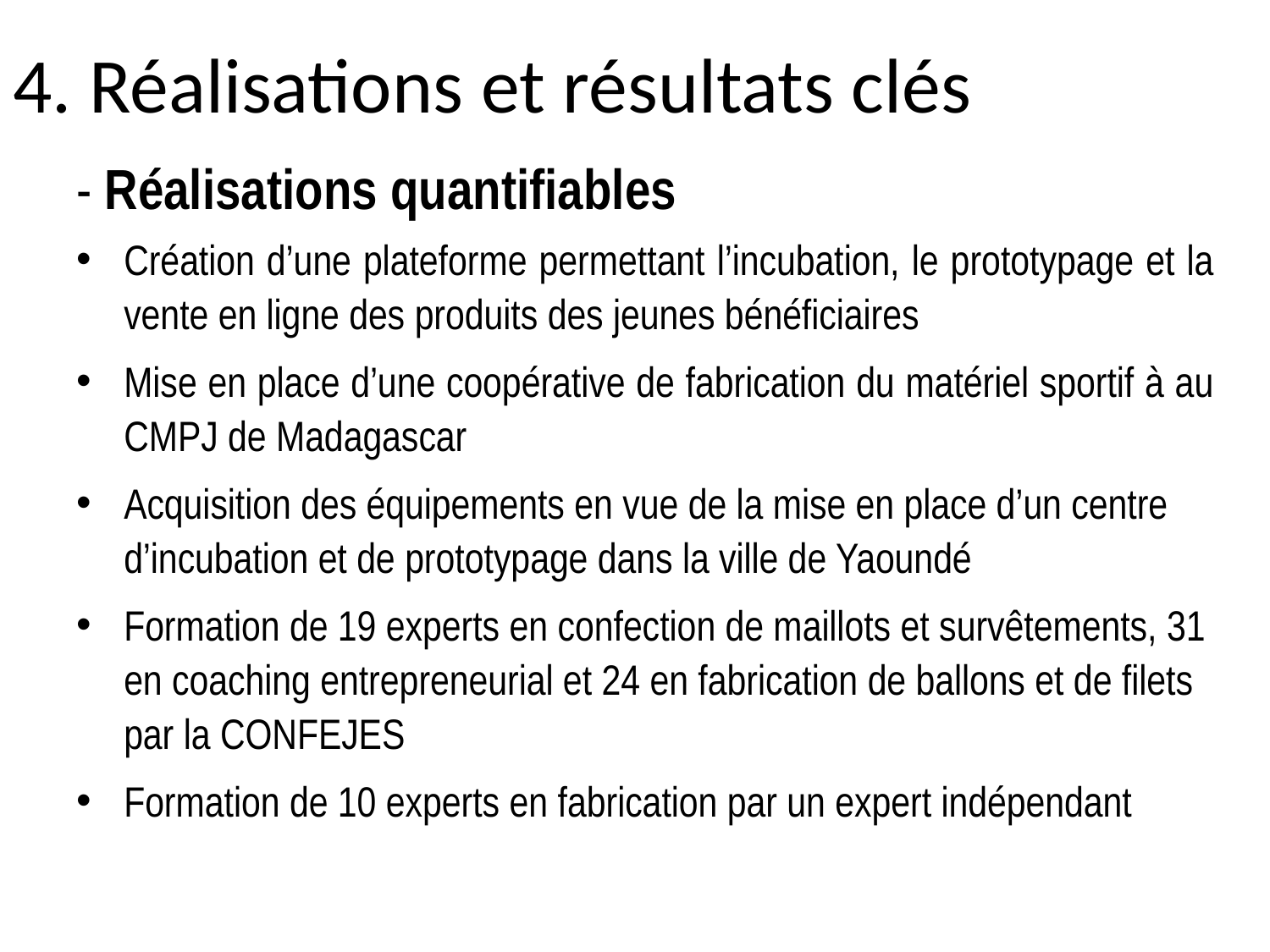

# 4. Réalisations et résultats clés
- Réalisations quantifiables
Création d’une plateforme permettant l’incubation, le prototypage et la vente en ligne des produits des jeunes bénéficiaires
Mise en place d’une coopérative de fabrication du matériel sportif à au CMPJ de Madagascar
Acquisition des équipements en vue de la mise en place d’un centre d’incubation et de prototypage dans la ville de Yaoundé
Formation de 19 experts en confection de maillots et survêtements, 31 en coaching entrepreneurial et 24 en fabrication de ballons et de filets par la CONFEJES
Formation de 10 experts en fabrication par un expert indépendant